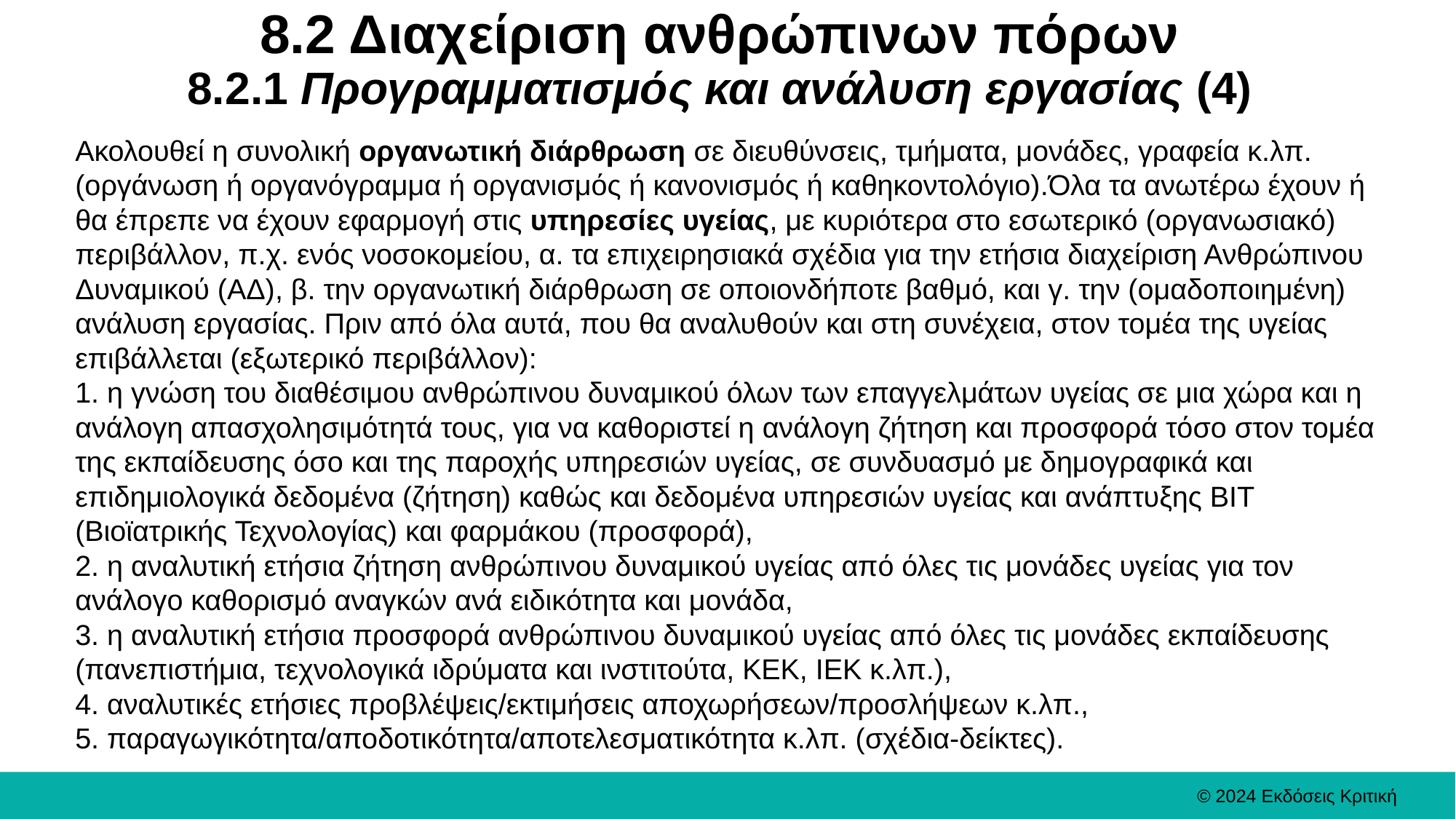

# 8.2 Διαχείριση ανθρώπινων πόρων 8.2.1 Προγραμματισμός και ανάλυση εργασίας (4)
Ακολουθεί η συνολική οργανωτική διάρθρωση σε διευθύνσεις, τμήματα, μονάδες, γραφεία κ.λπ. (οργάνωση ή οργανόγραμμα ή οργανισμός ή κανονισμός ή καθηκοντολόγιο).Όλα τα ανωτέρω έχουν ή θα έπρεπε να έχουν εφαρμογή στις υπηρεσίες υγείας, με κυριότερα στο εσωτερικό (οργανωσιακό) περιβάλλον, π.χ. ενός νοσοκομείου, α. τα επιχειρησιακά σχέδια για την ετήσια διαχείριση Ανθρώπινου Δυναμικού (ΑΔ), β. την οργανωτική διάρθρωση σε οποιονδήποτε βαθμό, και γ. την (ομαδοποιημένη) ανάλυση εργασίας. Πριν από όλα αυτά, που θα αναλυθούν και στη συνέχεια, στον τομέα της υγείας επιβάλλεται (εξωτερικό περιβάλλον):
1. η γνώση του διαθέσιμου ανθρώπινου δυναμικού όλων των επαγγελμάτων υγείας σε μια χώρα και η ανάλογη απασχολησιμότητά τους, για να καθοριστεί η ανάλογη ζήτηση και προσφορά τόσο στον τομέα της εκπαίδευσης όσο και της παροχής υπηρεσιών υγείας, σε συνδυασμό με δημογραφικά και επιδημιολογικά δεδομένα (ζήτηση) καθώς και δεδομένα υπηρεσιών υγείας και ανάπτυξης ΒΙΤ (Βιοϊατρικής Τεχνολογίας) και φαρμάκου (προσφορά),
2. η αναλυτική ετήσια ζήτηση ανθρώπινου δυναμικού υγείας από όλες τις μονάδες υγείας για τον ανάλογο καθορισμό αναγκών ανά ειδικότητα και μονάδα,
3. η αναλυτική ετήσια προσφορά ανθρώπινου δυναμικού υγείας από όλες τις μονάδες εκπαίδευσης (πανεπιστήμια, τεχνολογικά ιδρύματα και ινστιτούτα, ΚΕΚ, ΙΕΚ κ.λπ.),
4. αναλυτικές ετήσιες προβλέψεις/εκτιμήσεις αποχωρήσεων/προσλήψεων κ.λπ.,
5. παραγωγικότητα/αποδοτικότητα/αποτελεσματικότητα κ.λπ. (σχέδια-δείκτες).

© 2024 Εκδόσεις Κριτική